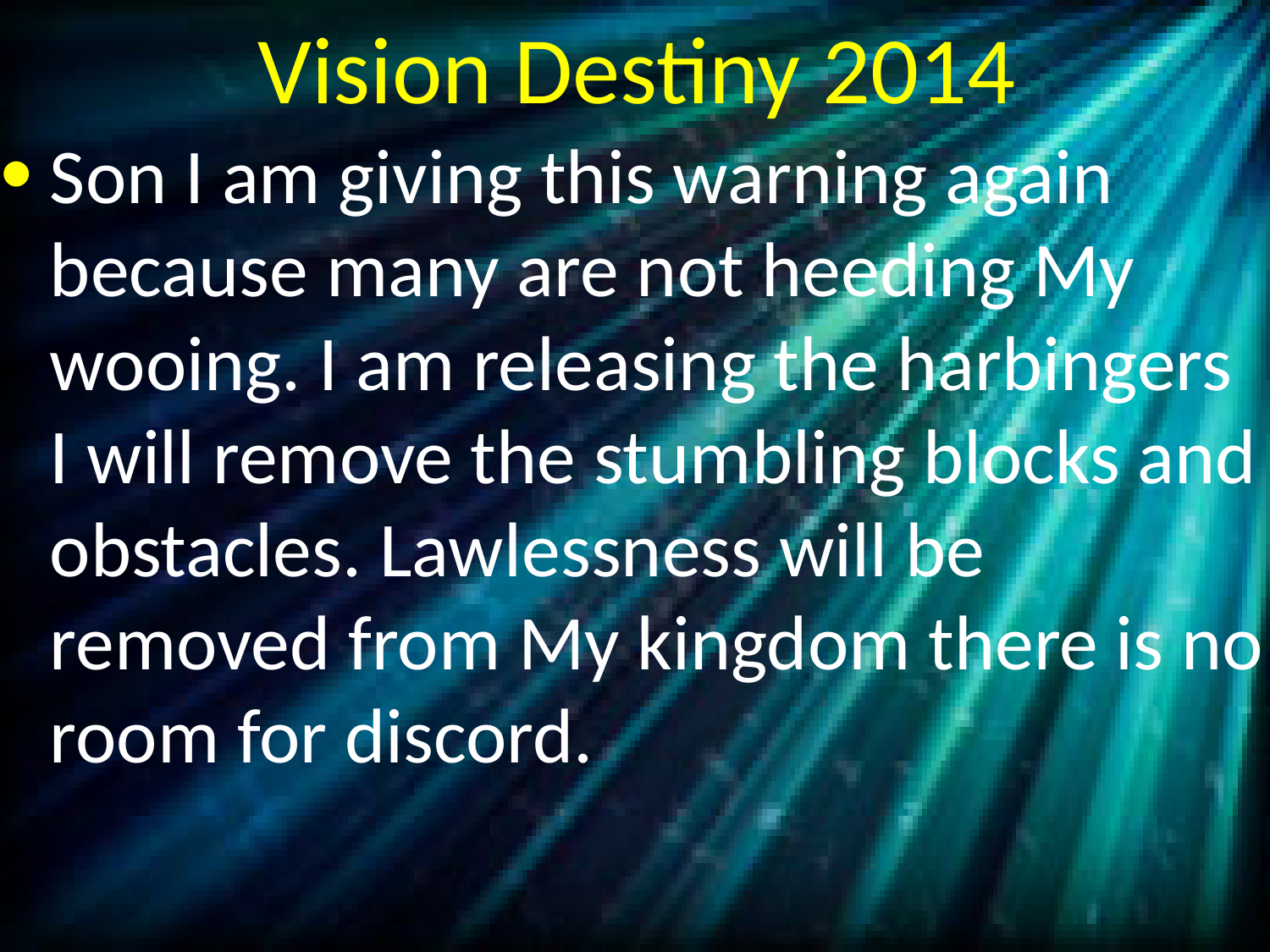

# Vision Destiny 2014
Son I am giving this warning again because many are not heeding My wooing. I am releasing the harbingers I will remove the stumbling blocks and obstacles. Lawlessness will be removed from My kingdom there is no room for discord.